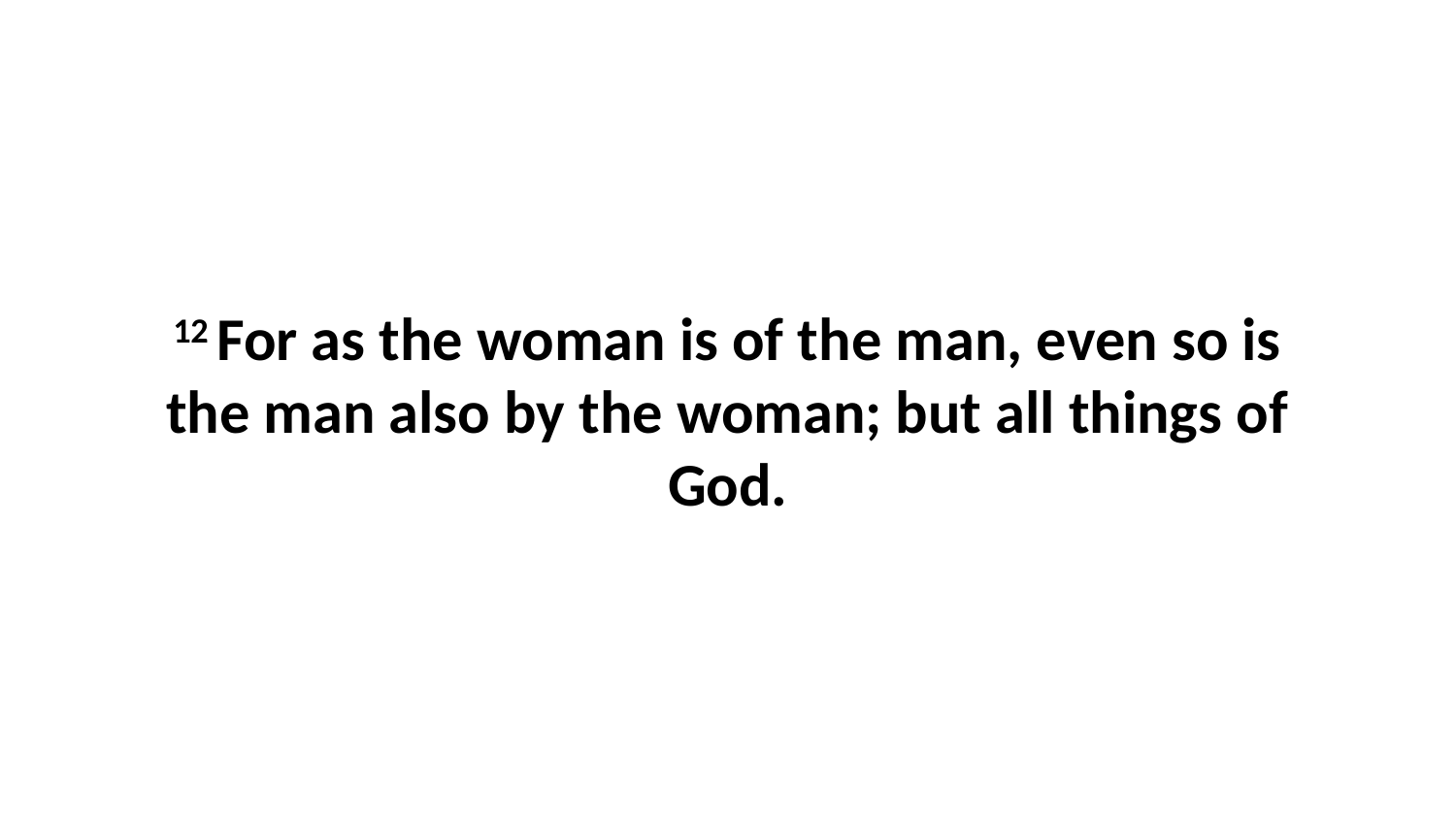

12 For as the woman is of the man, even so is the man also by the woman; but all things of God.